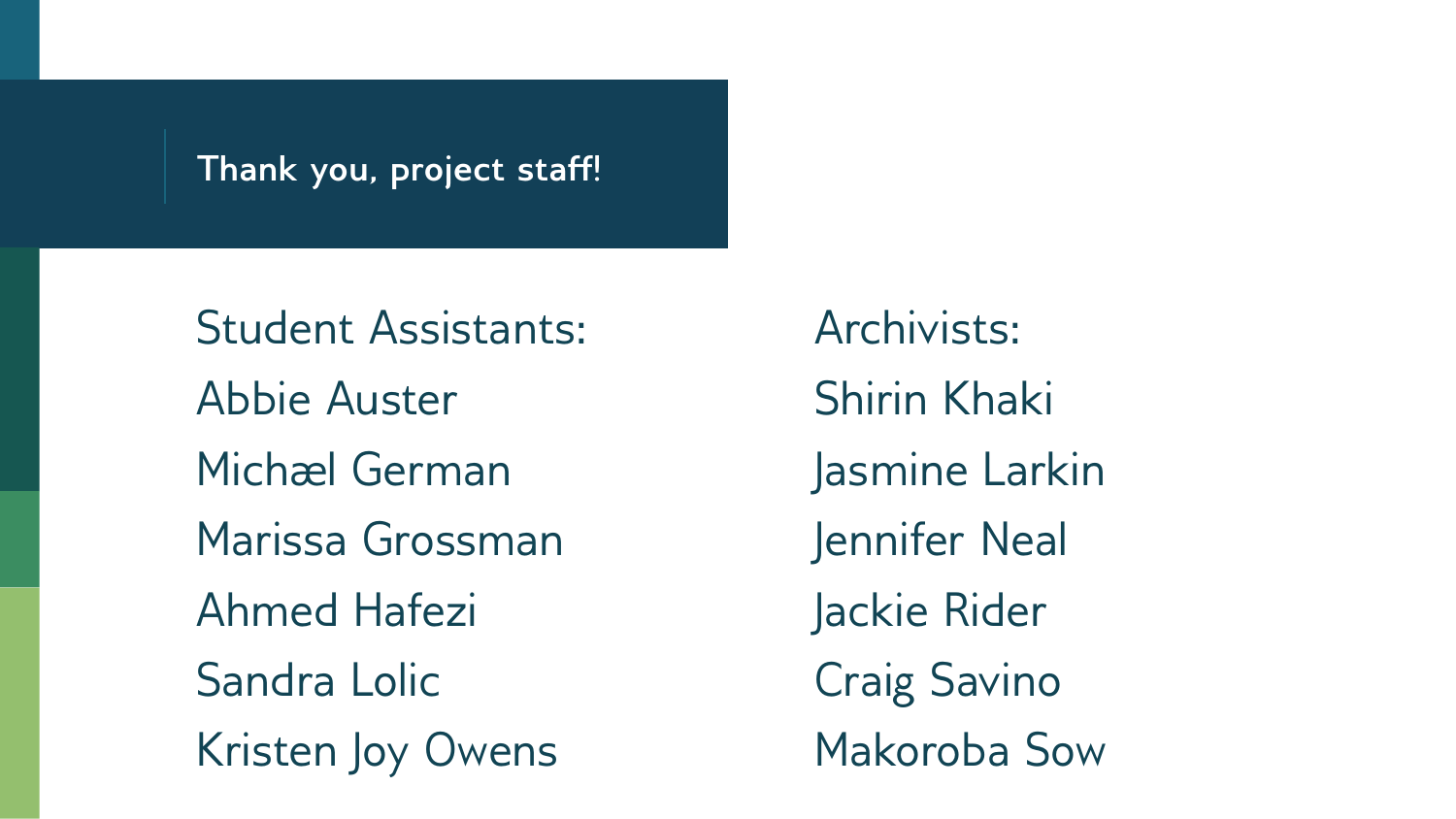

# Thank you, project staff!
Student Assistants:
Abbie Auster
Michael German
Marissa Grossman
Ahmed Hafezi
Sandra Lolic
Kristen Joy Owens

Archivists:
Shirin Khaki
Jasmine Larkin
Jennifer Neal
Jackie Rider
Craig Savino
Makoroba Sow